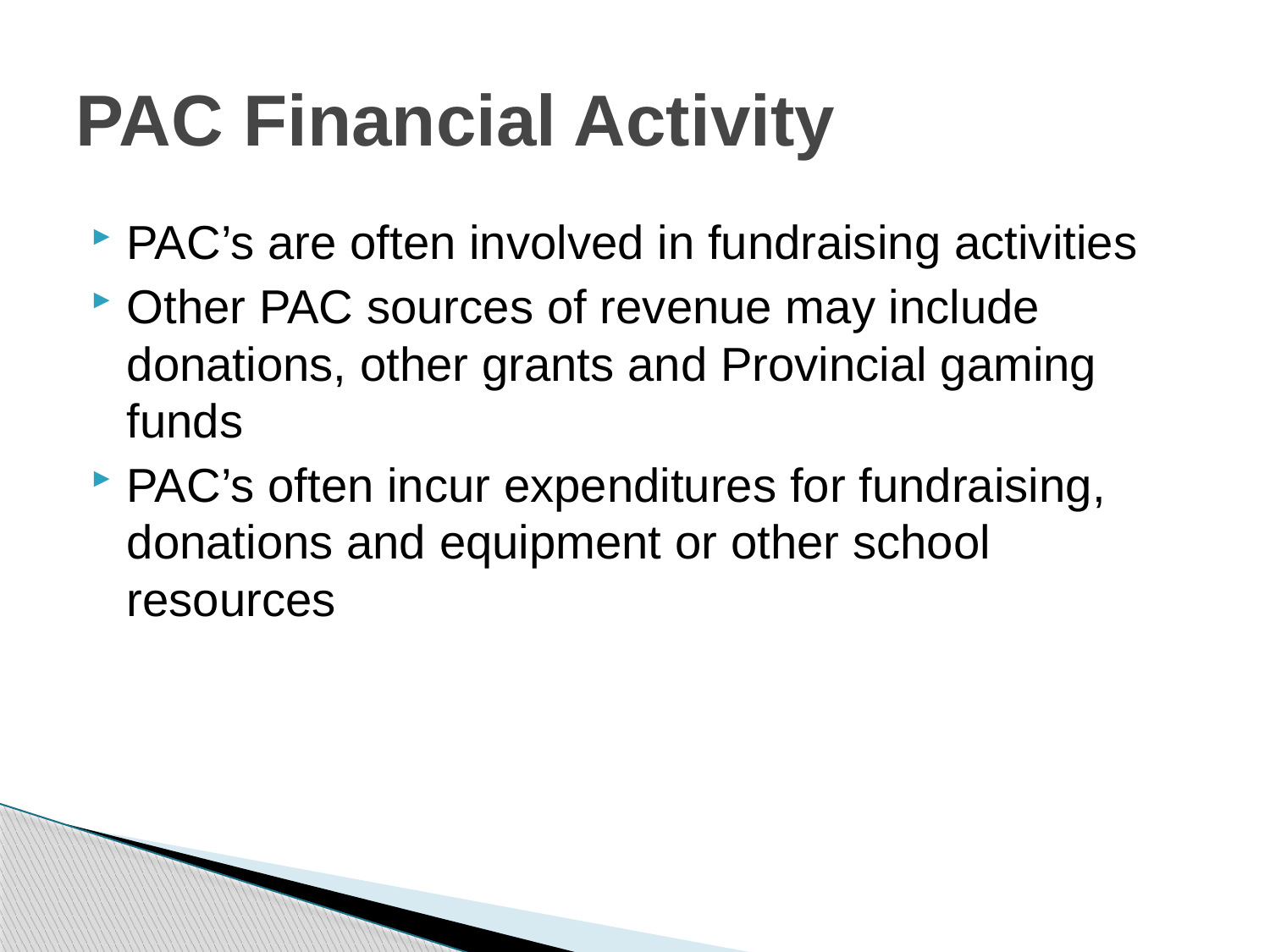

# PAC Financial Activity
PAC’s are often involved in fundraising activities
Other PAC sources of revenue may include donations, other grants and Provincial gaming funds
PAC’s often incur expenditures for fundraising, donations and equipment or other school resources